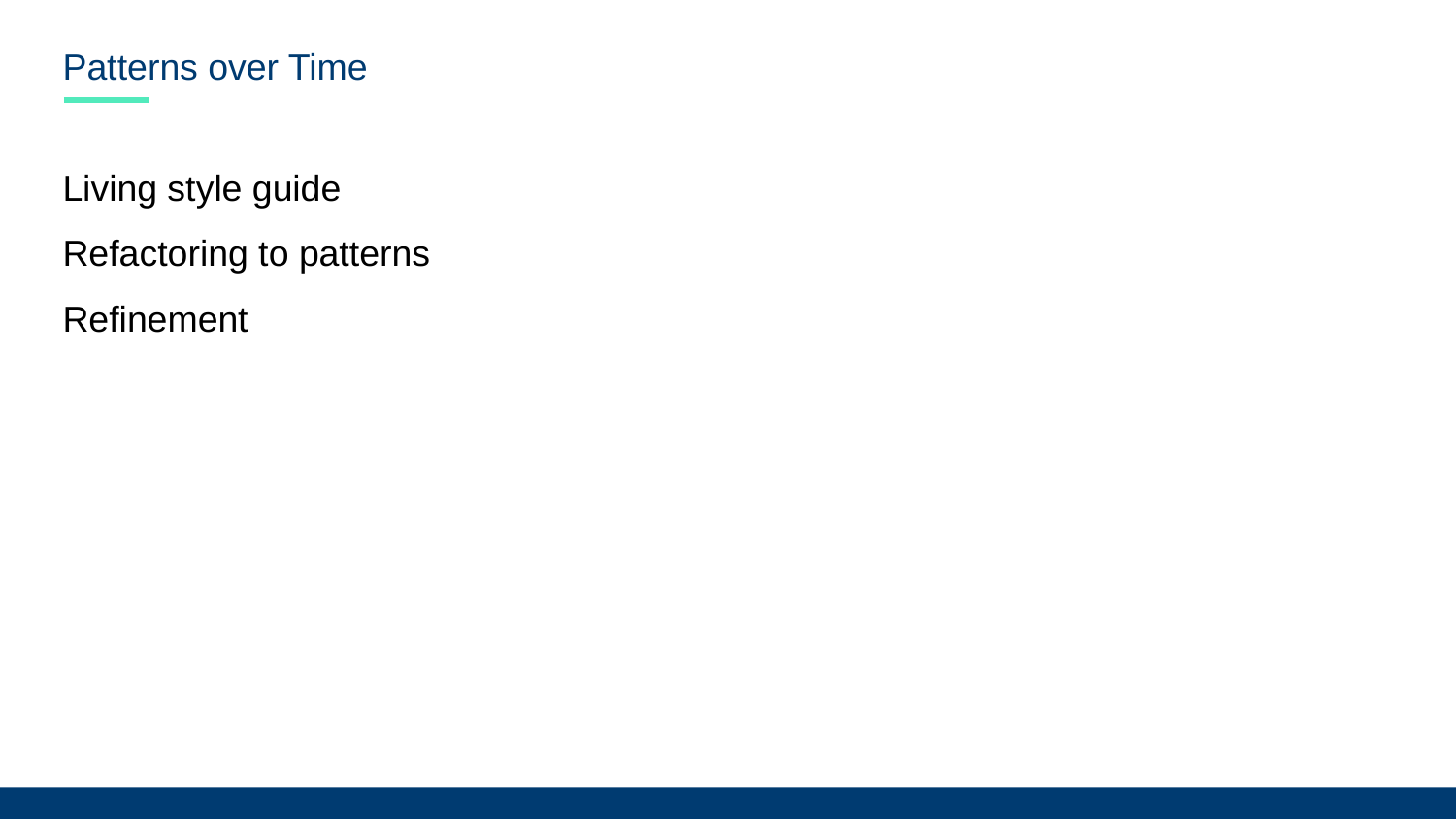

# Patterns over Time
Living style guide
Refactoring to patterns
Refinement